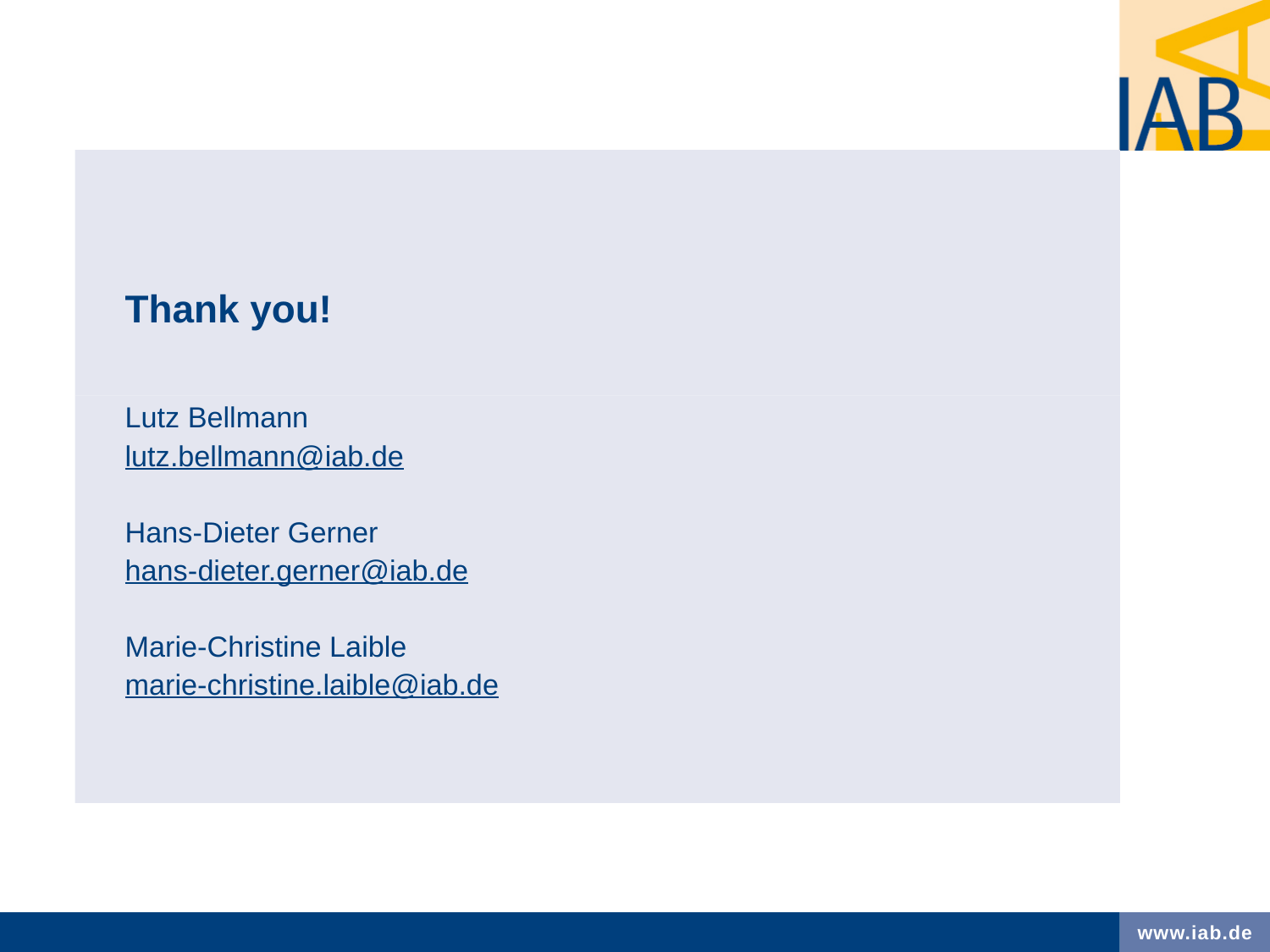

Thank you!
Lutz Bellmann
lutz.bellmann@iab.de

Hans-Dieter Gerner
hans-dieter.gerner@iab.de

Marie-Christine Laible
marie-christine.laible@iab.de